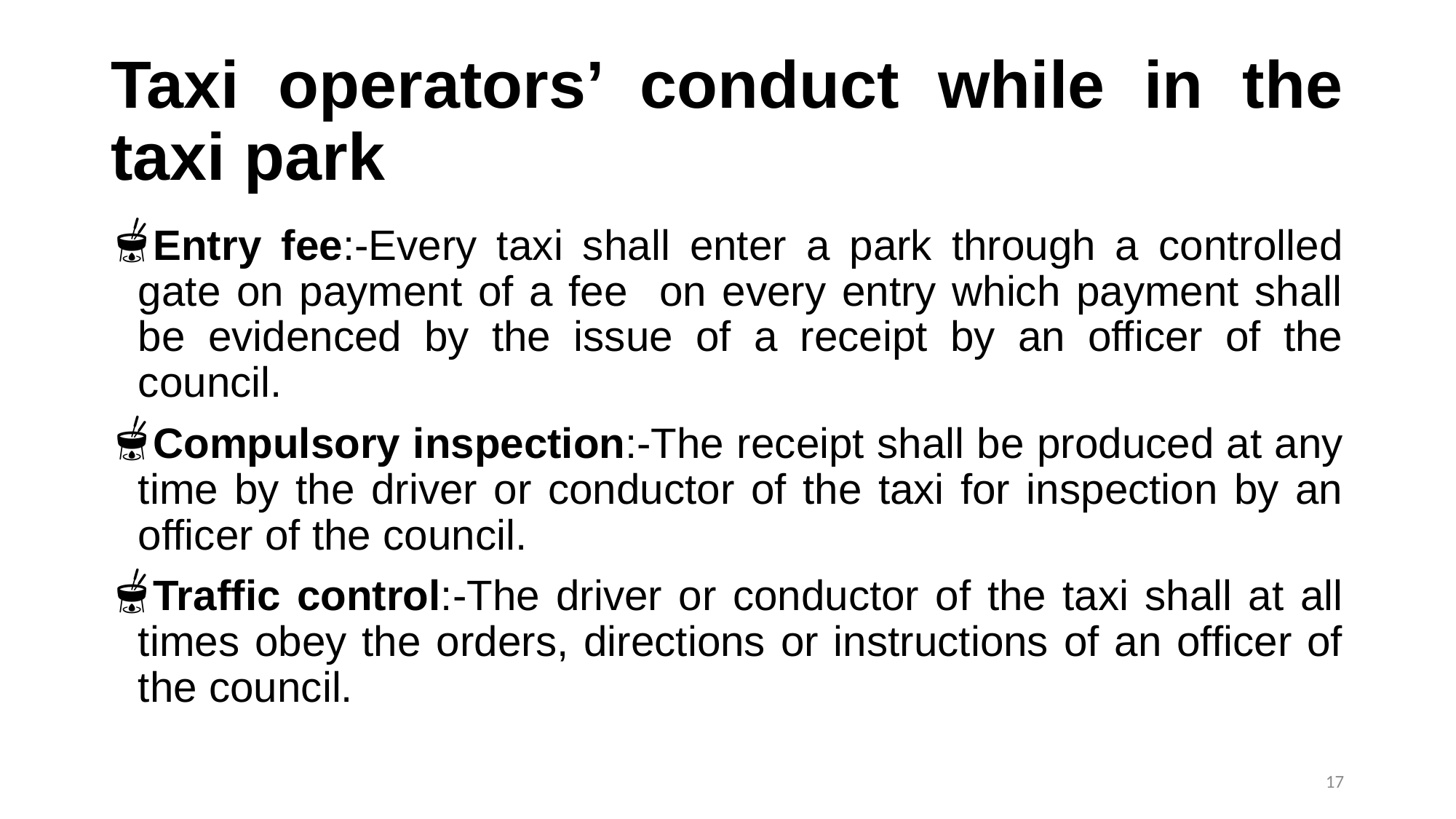

# Taxi operators’ conduct while in the taxi park
Entry fee:-Every taxi shall enter a park through a controlled gate on payment of a fee  on every entry which payment shall be evidenced by the issue of a receipt by an officer of the council.
Compulsory inspection:-The receipt shall be produced at any time by the driver or conductor of the taxi for inspection by an officer of the council.
Traffic control:-The driver or conductor of the taxi shall at all times obey the orders, directions or instructions of an officer of the council.

17